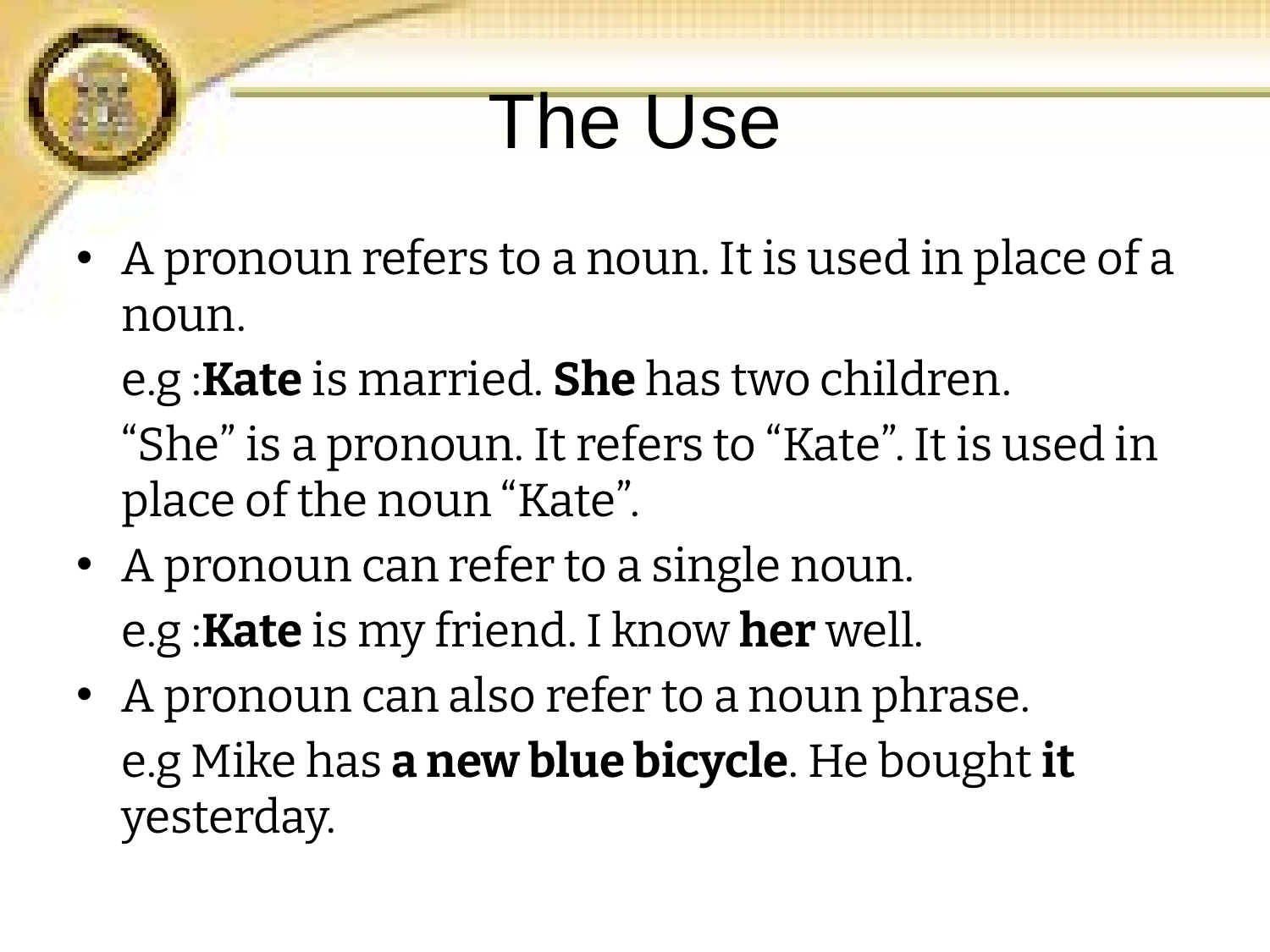

# The Use
A pronoun refers to a noun. It is used in place of a noun.
	e.g :Kate is married. She has two children.
	“She” is a pronoun. It refers to “Kate”. It is used in place of the noun “Kate”.
A pronoun can refer to a single noun.
	e.g :Kate is my friend. I know her well.
A pronoun can also refer to a noun phrase.
	e.g Mike has a new blue bicycle. He bought it yesterday.